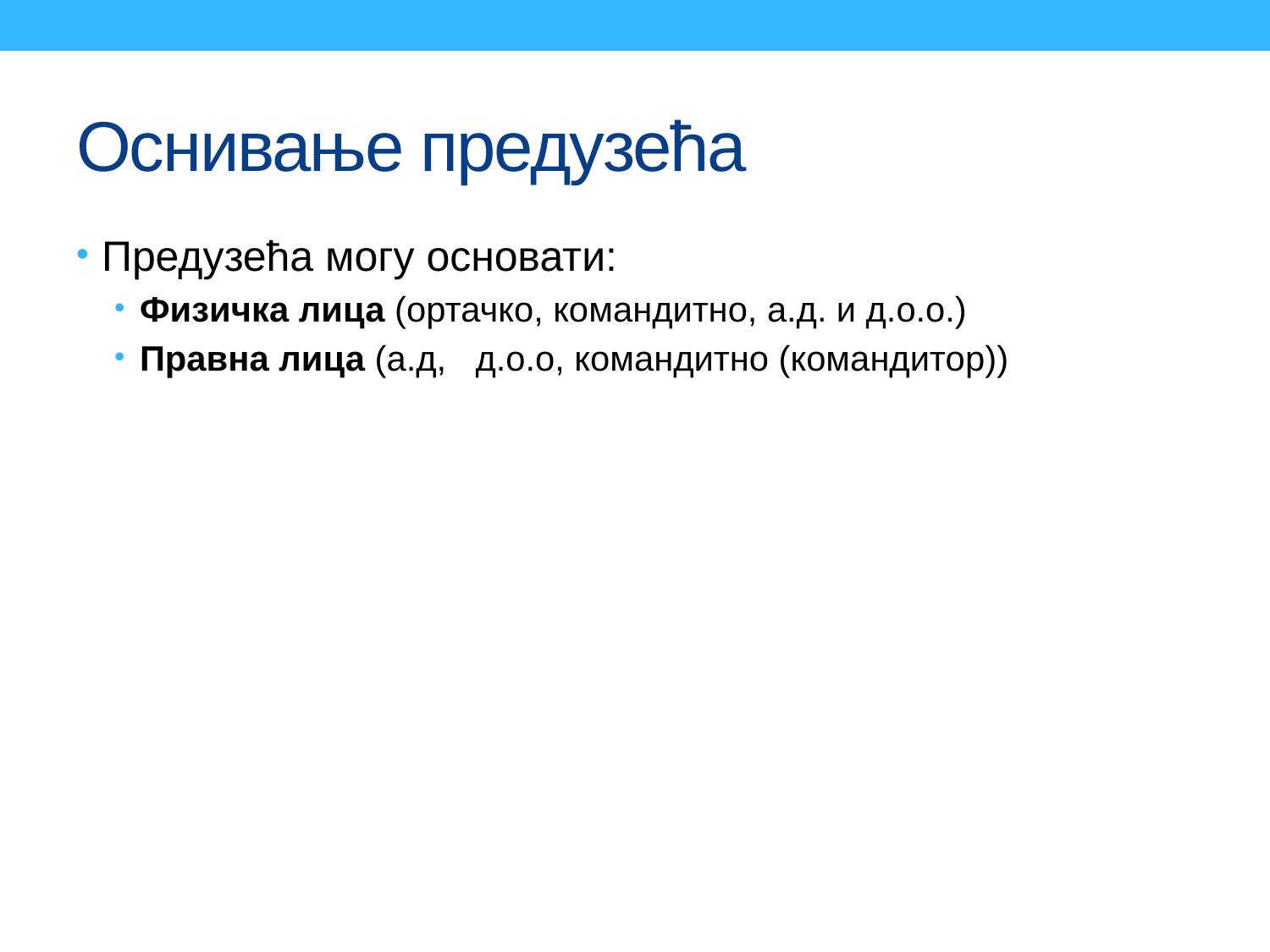

# Оснивање предузећа
Предузећа могу основати:
Физичка лица (ортачко, командитно, а.д. и д.о.о.)
Правна лица (а.д,   д.о.о, командитно (командитор))